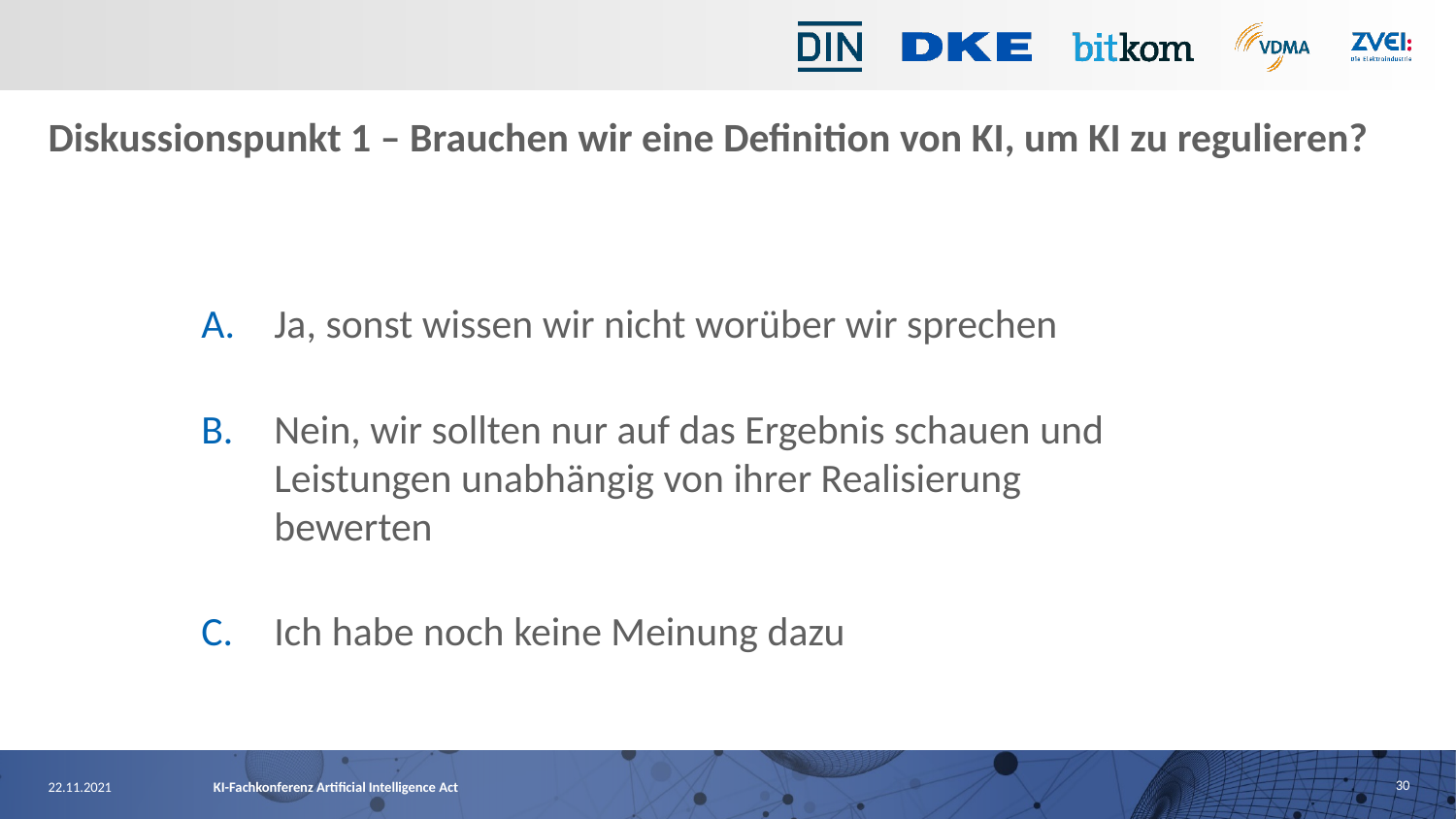

# Diskussionspunkt 1 – Brauchen wir eine Definition von KI, um KI zu regulieren?
Ja, sonst wissen wir nicht worüber wir sprechen

Nein, wir sollten nur auf das Ergebnis schauen und Leistungen unabhängig von ihrer Realisierung bewerten

Ich habe noch keine Meinung dazu
30
22.11.2021
KI-Fachkonferenz Artificial Intelligence Act